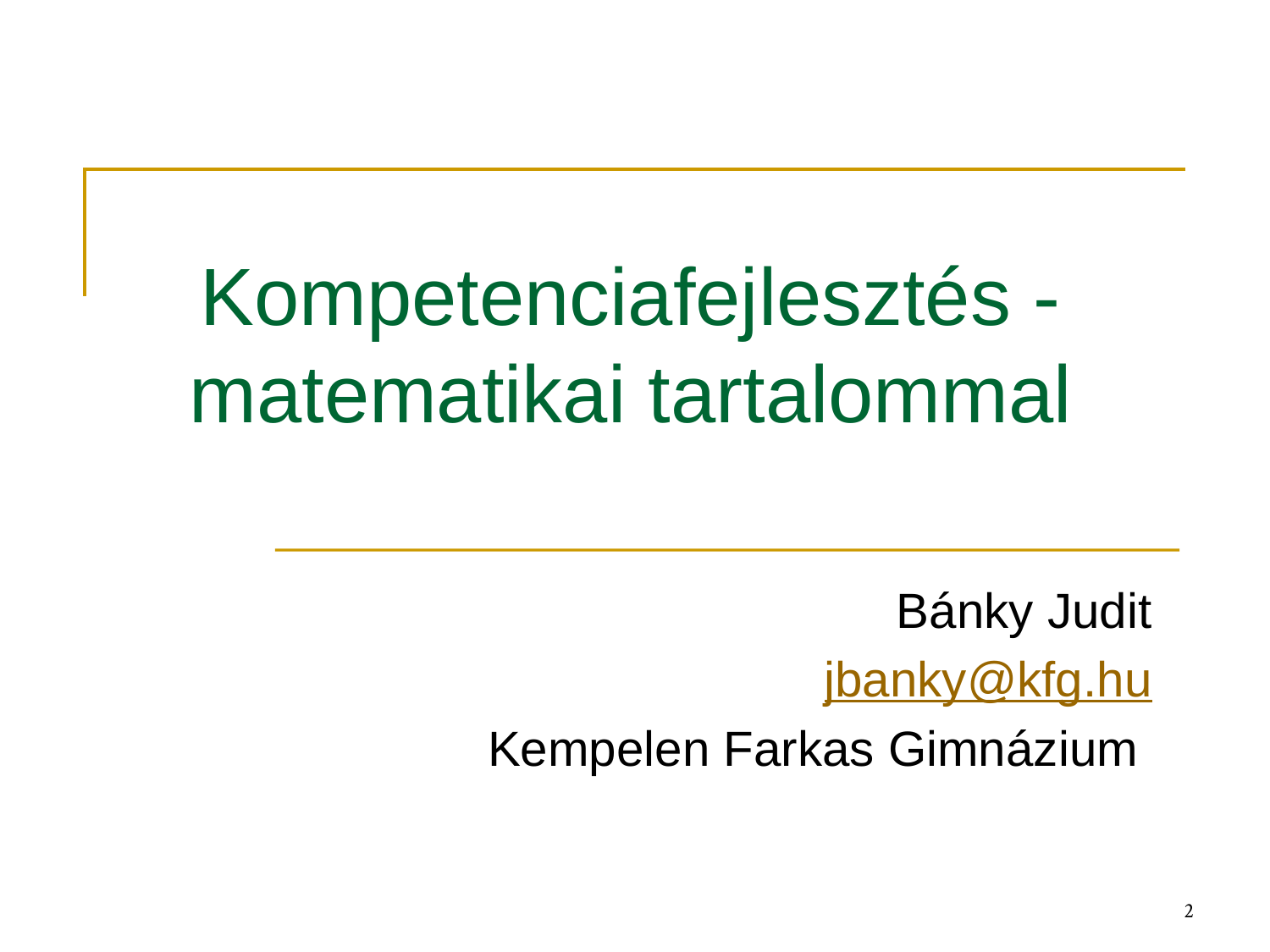

# Kompetenciafejlesztés -matematikai tartalommal
Bánky Judit
jbanky@kfg.hu
Kempelen Farkas Gimnázium
2